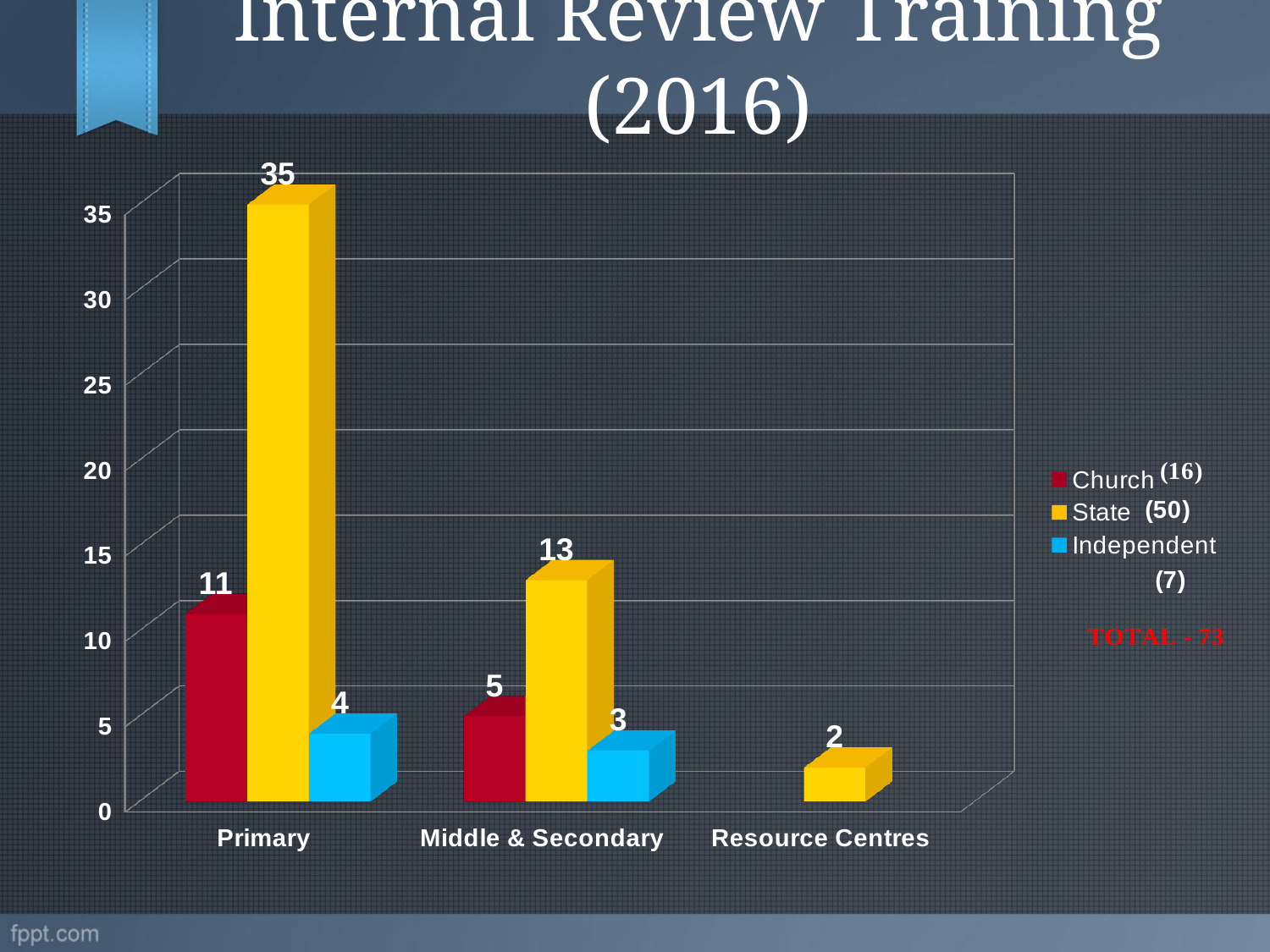

# Internal Review Training (2016)

[unsupported chart]